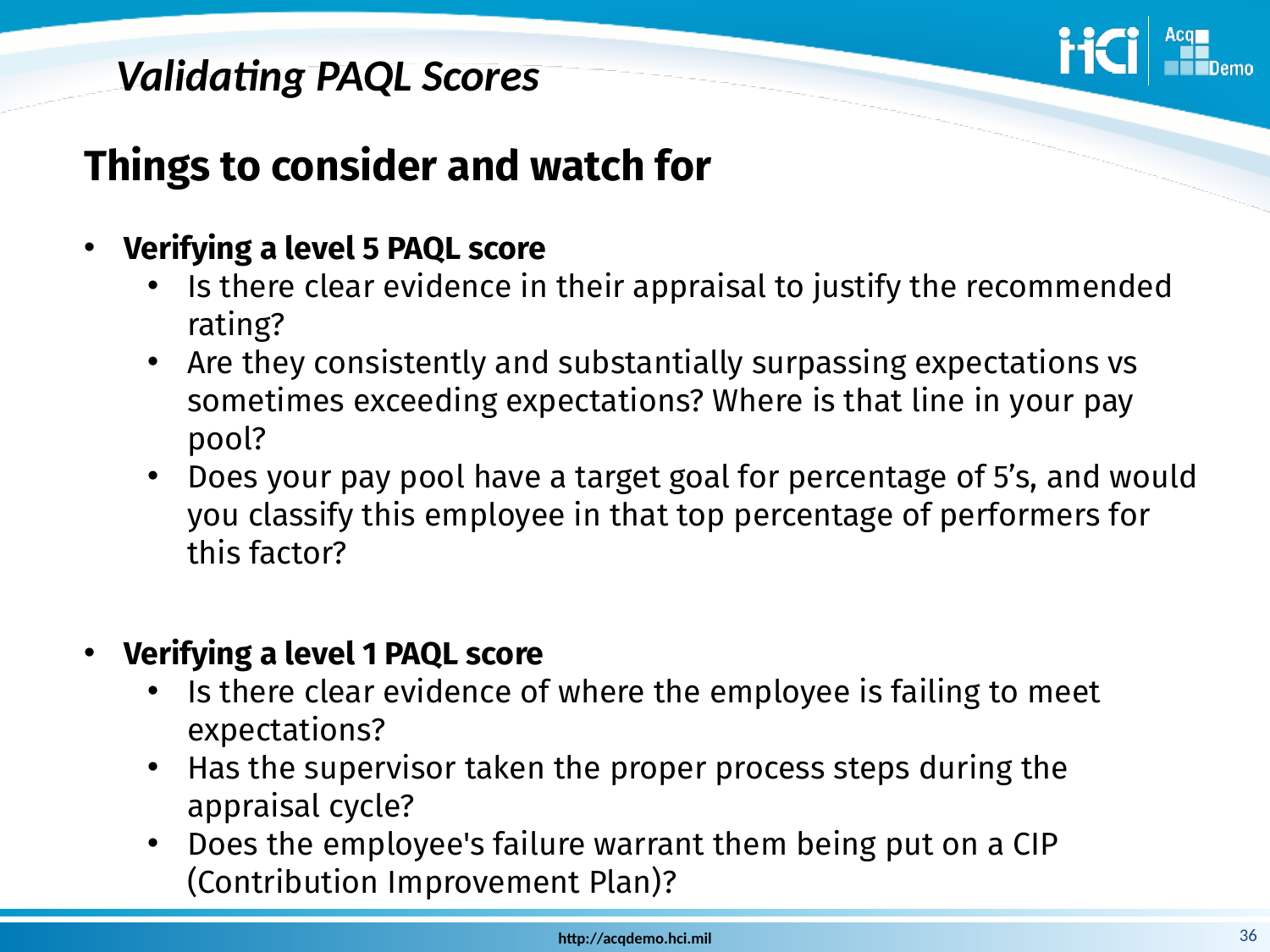

# Validating PAQL Scores
Things to consider and watch for

Verifying a level 5 PAQL score
Is there clear evidence in their appraisal to justify the recommended rating?
Are they consistently and substantially surpassing expectations vs sometimes exceeding expectations? Where is that line in your pay pool?
Does your pay pool have a target goal for percentage of 5’s, and would you classify this employee in that top percentage of performers for this factor?

Verifying a level 1 PAQL score
Is there clear evidence of where the employee is failing to meet expectations?
Has the supervisor taken the proper process steps during the appraisal cycle?
Does the employee's failure warrant them being put on a CIP (Contribution Improvement Plan)?

36